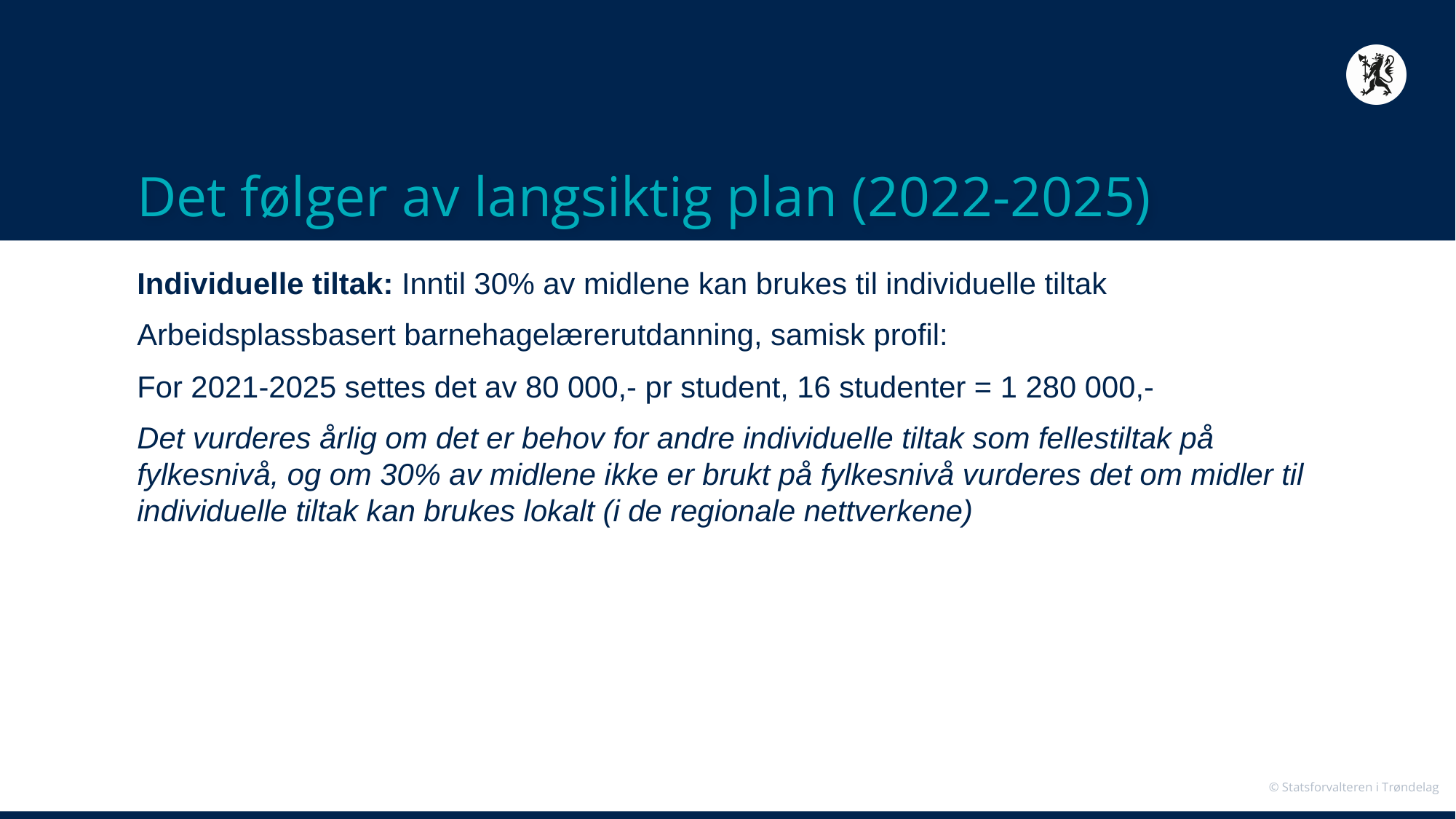

# Det følger av langsiktig plan (2022-2025)
Individuelle tiltak: Inntil 30% av midlene kan brukes til individuelle tiltak
Arbeidsplassbasert barnehagelærerutdanning, samisk profil:
For 2021-2025 settes det av 80 000,- pr student, 16 studenter = 1 280 000,-
Det vurderes årlig om det er behov for andre individuelle tiltak som fellestiltak på fylkesnivå, og om 30% av midlene ikke er brukt på fylkesnivå vurderes det om midler til individuelle tiltak kan brukes lokalt (i de regionale nettverkene)